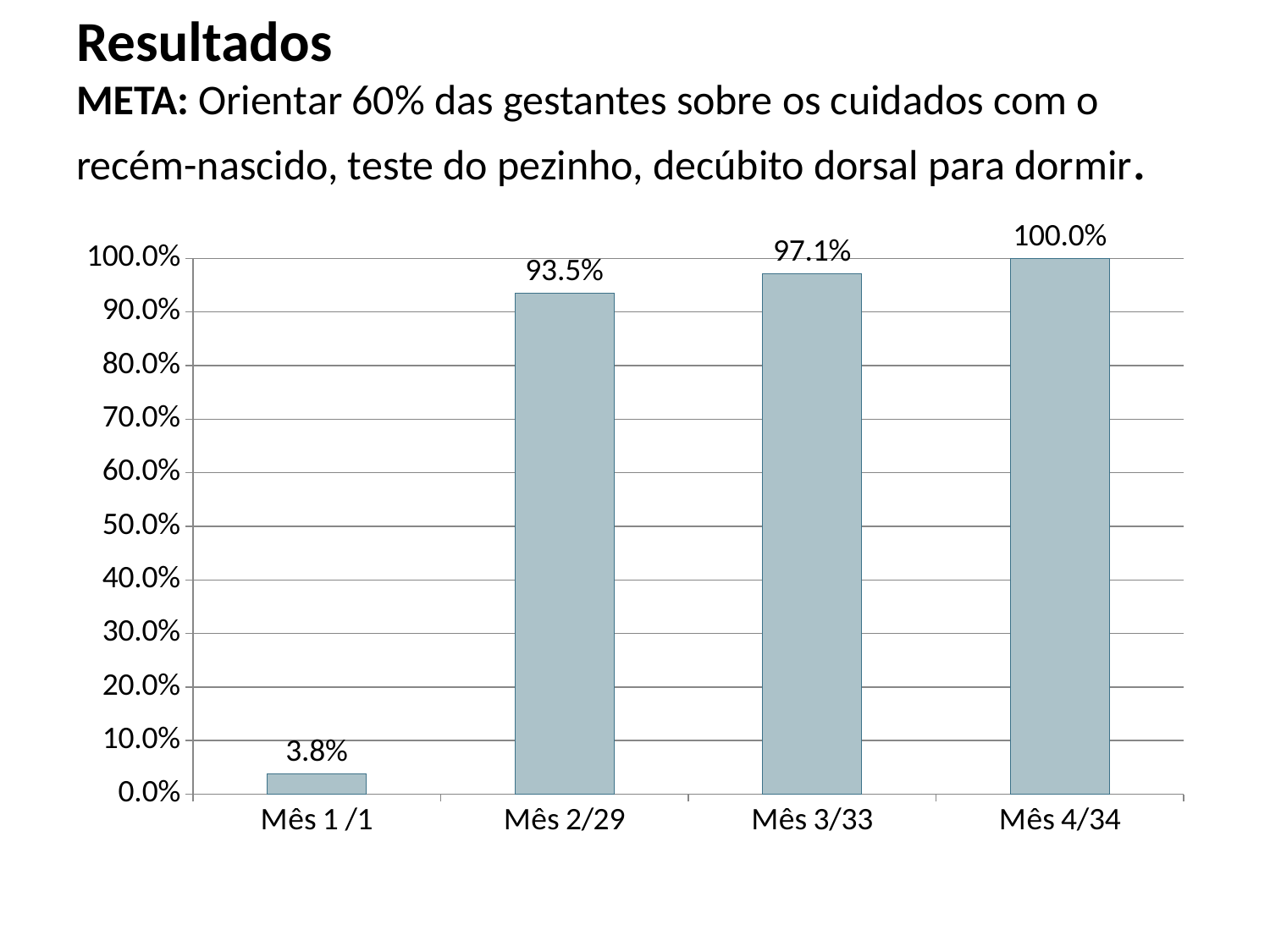

# Resultados META: Orientar 60% das gestantes sobre os cuidados com o recém-nascido, teste do pezinho, decúbito dorsal para dormir.

### Chart

| Category |  |
|---|---|
| Mês 1 /1 | 0.038 |
| Mês 2/29 | 0.935 |
| Mês 3/33 | 0.9710000000000001 |
| Mês 4/34 | 1.0 |